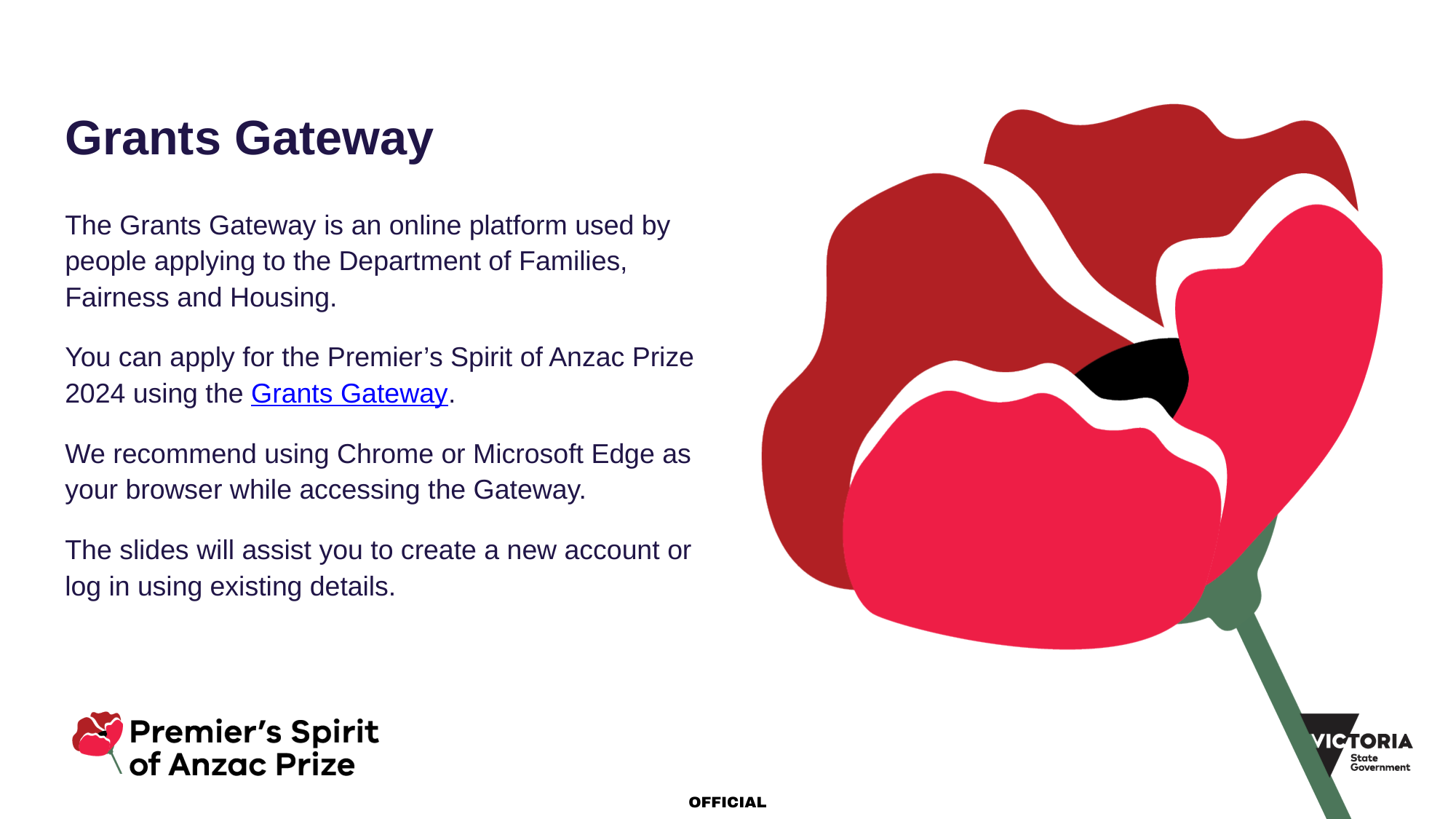

# Grants Gateway
The Grants Gateway is an online platform used by people applying to the Department of Families, Fairness and Housing.
You can apply for the Premier’s Spirit of Anzac Prize 2024 using the Grants Gateway.
We recommend using Chrome or Microsoft Edge as your browser while accessing the Gateway.
The slides will assist you to create a new account or log in using existing details.